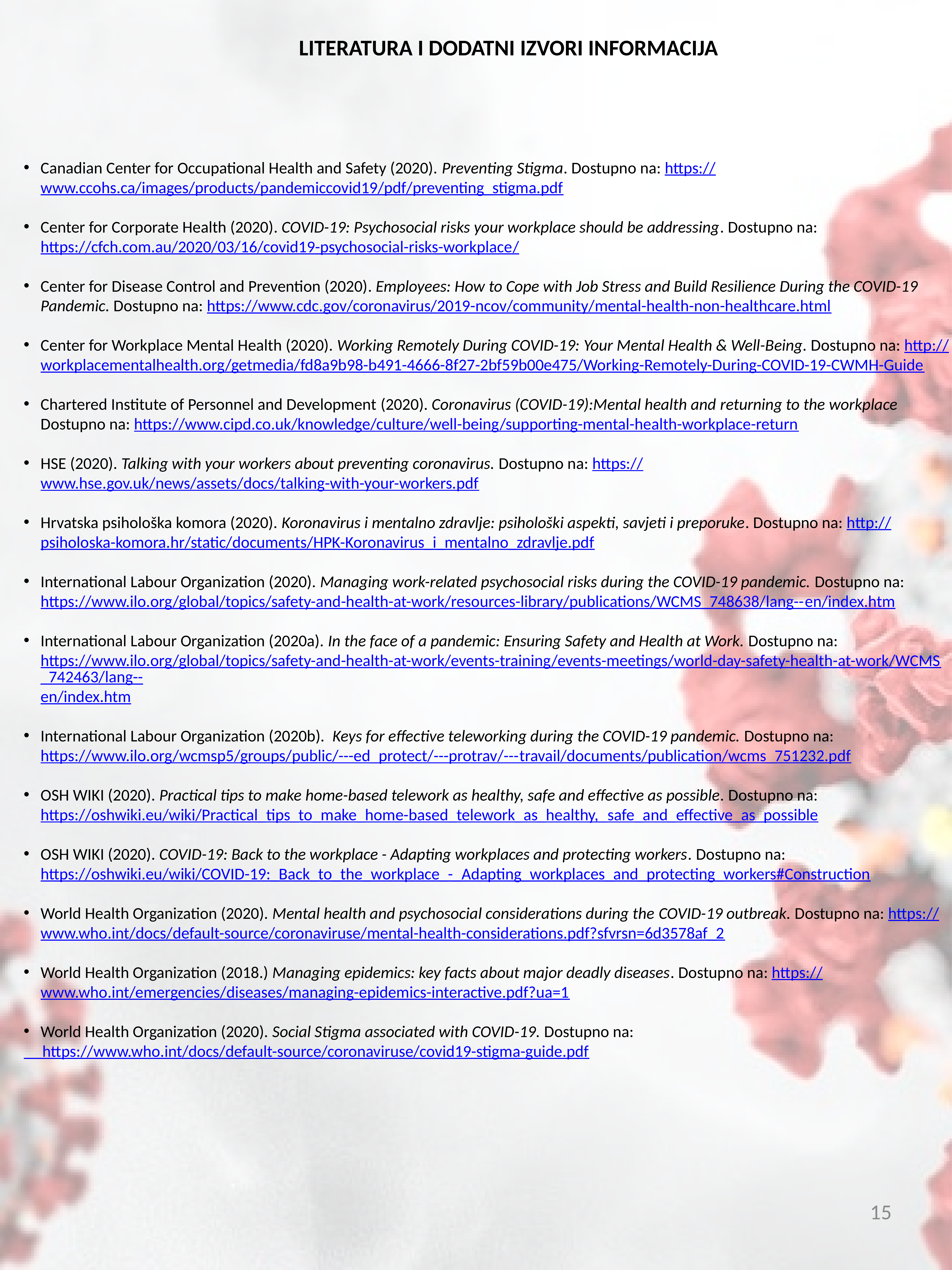

LITERATURA I DODATNI IZVORI INFORMACIJA
Canadian Center for Occupational Health and Safety (2020). Preventing Stigma. Dostupno na: https://www.ccohs.ca/images/products/pandemiccovid19/pdf/preventing_stigma.pdf

Center for Corporate Health (2020). COVID-19: Psychosocial risks your workplace should be addressing. Dostupno na: https://cfch.com.au/2020/03/16/covid19-psychosocial-risks-workplace/

Center for Disease Control and Prevention (2020). Employees: How to Cope with Job Stress and Build Resilience During the COVID-19 Pandemic. Dostupno na: https://www.cdc.gov/coronavirus/2019-ncov/community/mental-health-non-healthcare.html

Center for Workplace Mental Health (2020). Working Remotely During COVID-19: Your Mental Health & Well-Being. Dostupno na: http://workplacementalhealth.org/getmedia/fd8a9b98-b491-4666-8f27-2bf59b00e475/Working-Remotely-During-COVID-19-CWMH-Guide

Chartered Institute of Personnel and Development (2020). Coronavirus (COVID-19):Mental health and returning to the workplace Dostupno na: https://www.cipd.co.uk/knowledge/culture/well-being/supporting-mental-health-workplace-return

HSE (2020). Talking with your workers about preventing coronavirus. Dostupno na: https://www.hse.gov.uk/news/assets/docs/talking-with-your-workers.pdf

Hrvatska psihološka komora (2020). Koronavirus i mentalno zdravlje: psihološki aspekti, savjeti i preporuke. Dostupno na: http://psiholoska-komora.hr/static/documents/HPK-Koronavirus_i_mentalno_zdravlje.pdf

International Labour Organization (2020). Managing work-related psychosocial risks during the COVID-19 pandemic. Dostupno na: https://www.ilo.org/global/topics/safety-and-health-at-work/resources-library/publications/WCMS_748638/lang--en/index.htm

International Labour Organization (2020a). In the face of a pandemic: Ensuring Safety and Health at Work. Dostupno na: https://www.ilo.org/global/topics/safety-and-health-at-work/events-training/events-meetings/world-day-safety-health-at-work/WCMS_742463/lang--en/index.htm

International Labour Organization (2020b).  Keys for effective teleworking during the COVID-19 pandemic. Dostupno na: https://www.ilo.org/wcmsp5/groups/public/---ed_protect/---protrav/---travail/documents/publication/wcms_751232.pdf

OSH WIKI (2020). Practical tips to make home-based telework as healthy, safe and effective as possible. Dostupno na: https://oshwiki.eu/wiki/Practical_tips_to_make_home-based_telework_as_healthy,_safe_and_effective_as_possible

OSH WIKI (2020). COVID-19: Back to the workplace - Adapting workplaces and protecting workers. Dostupno na: https://oshwiki.eu/wiki/COVID-19:_Back_to_the_workplace_-_Adapting_workplaces_and_protecting_workers#Construction

World Health Organization (2020). Mental health and psychosocial considerations during the COVID-19 outbreak. Dostupno na: https://www.who.int/docs/default-source/coronaviruse/mental-health-considerations.pdf?sfvrsn=6d3578af_2

World Health Organization (2018.) Managing epidemics: key facts about major deadly diseases. Dostupno na: https://www.who.int/emergencies/diseases/managing-epidemics-interactive.pdf?ua=1

World Health Organization (2020). Social Stigma associated with COVID-19. Dostupno na:
     https://www.who.int/docs/default-source/coronaviruse/covid19-stigma-guide.pdf

15